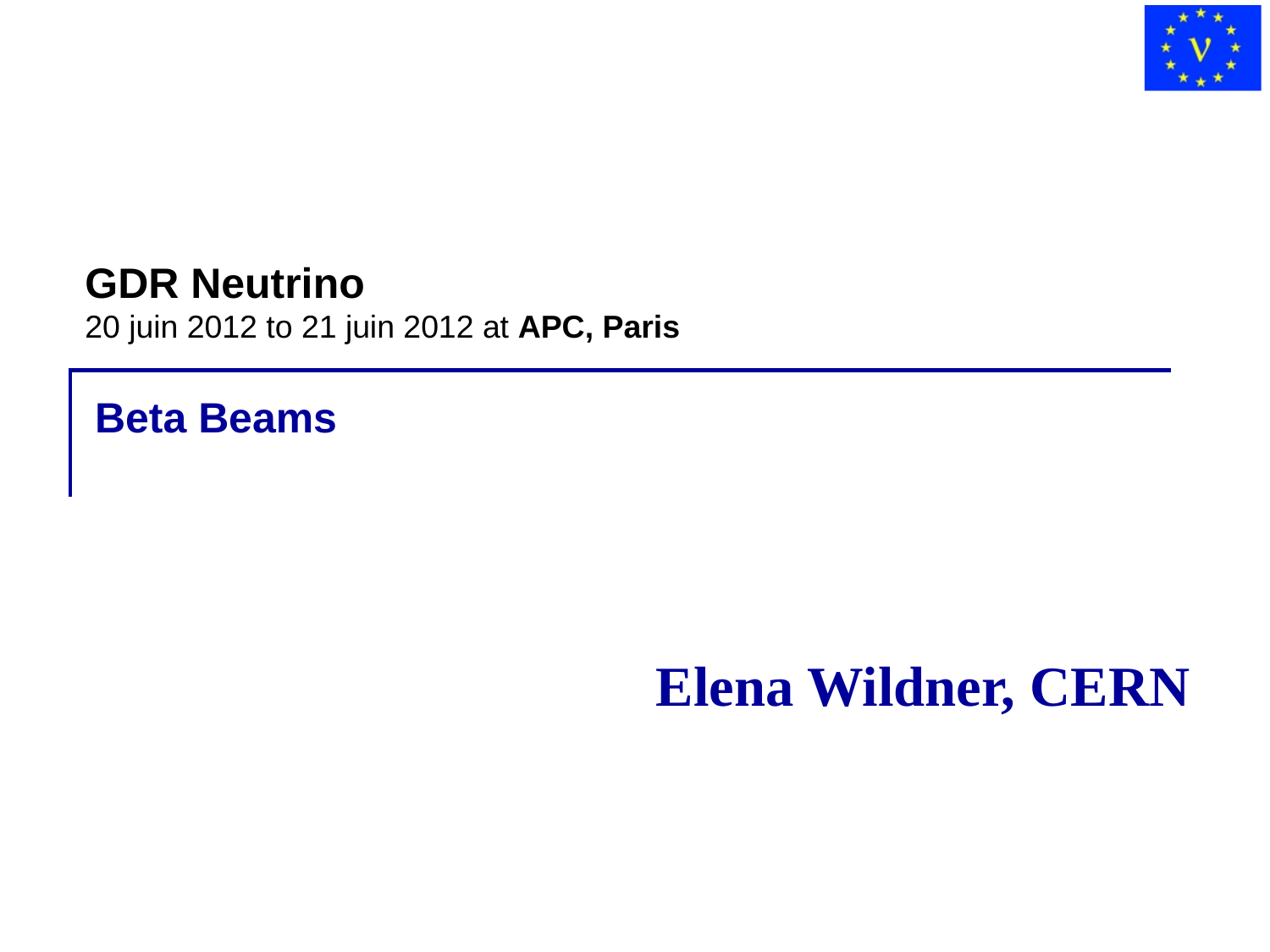

GDR Neutrino
20 juin 2012 to 21 juin 2012 at APC, Paris
Beta Beams
Elena Wildner, CERN